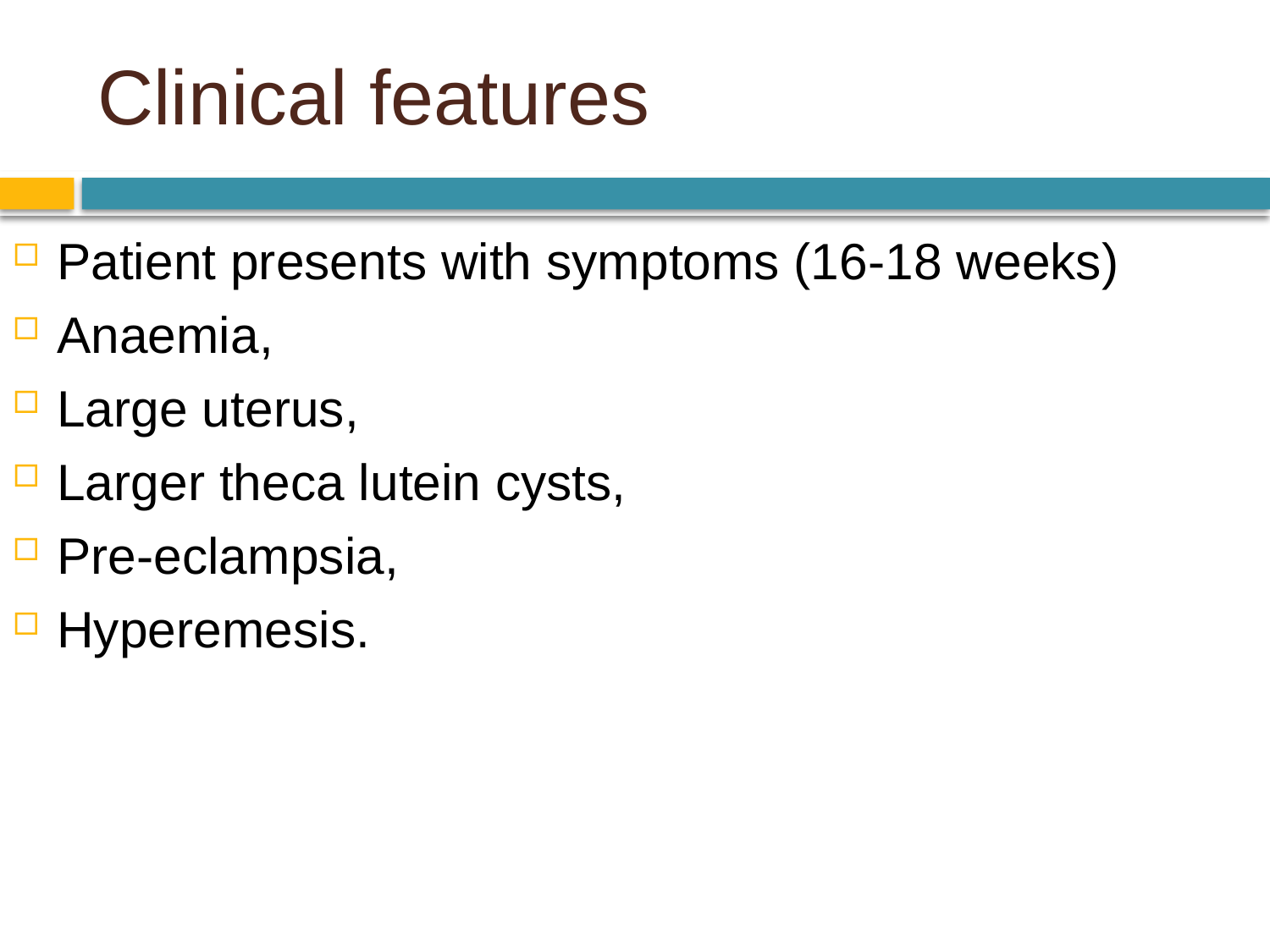

# Clinical features
Patient presents with symptoms (16-18 weeks)
Anaemia,
Large uterus,
Larger theca lutein cysts,
Pre-eclampsia,
Hyperemesis.